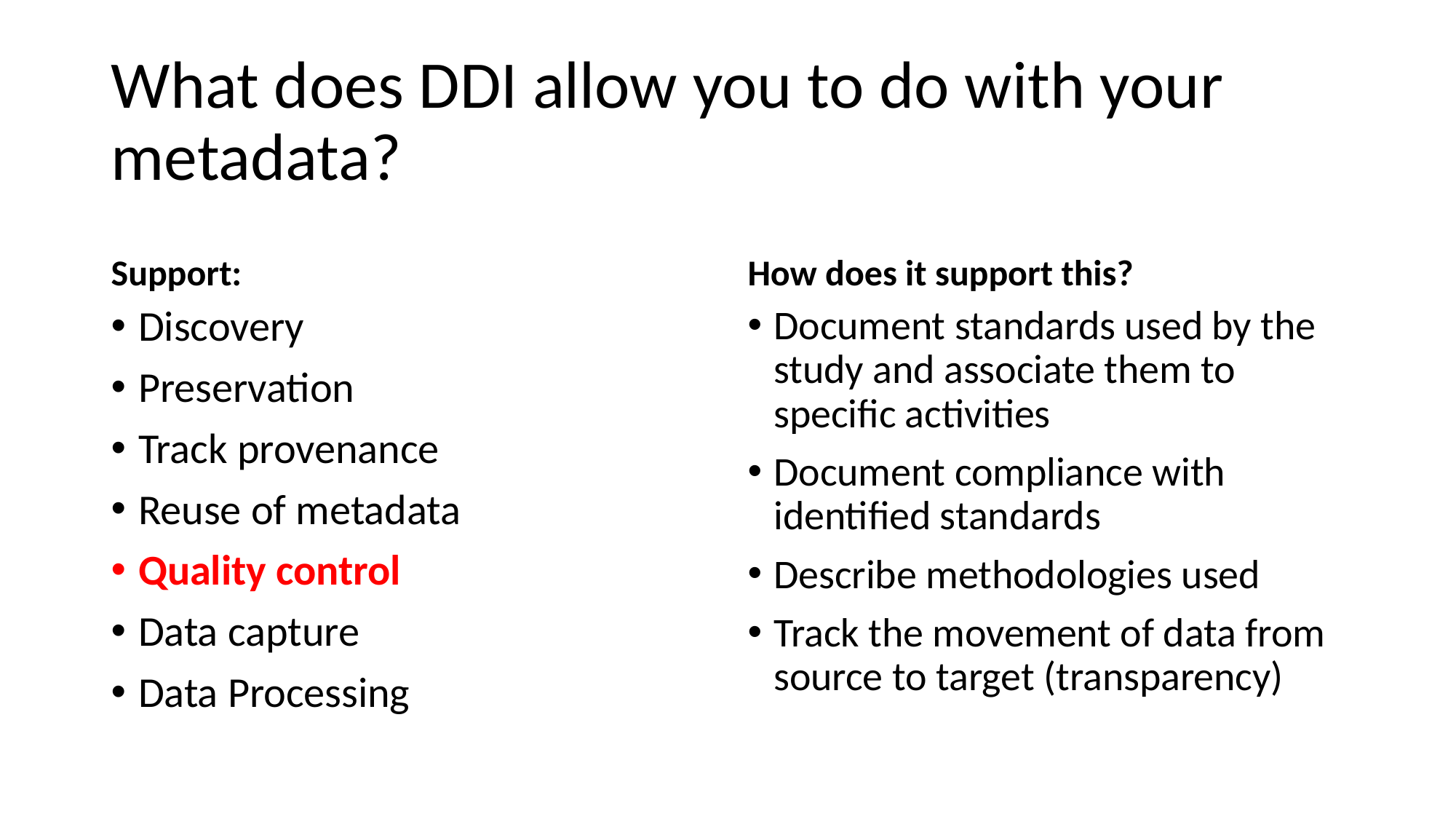

# What does DDI allow you to do with your metadata?
Support:
How does it support this?
Discovery
Preservation
Track provenance
Reuse of metadata
Quality control
Data capture
Data Processing
Document standards used by the study and associate them to specific activities
Document compliance with identified standards
Describe methodologies used
Track the movement of data from source to target (transparency)